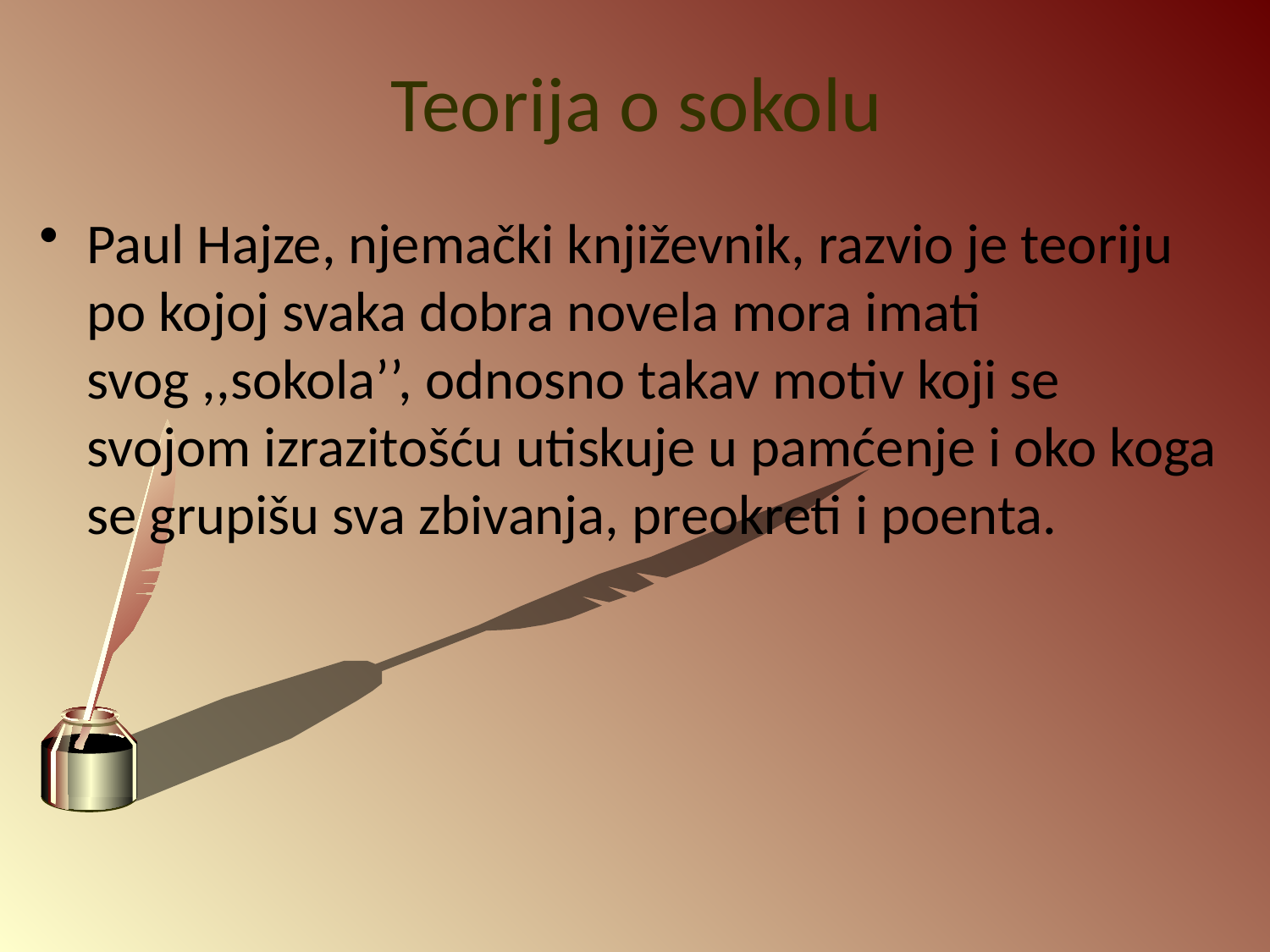

# Teorija o sokolu
Paul Hajze, njemački književnik, razvio je teoriju po kojoj svaka dobra novela mora imati svog ,,sokola’’, odnosno takav motiv koji se svojom izrazitošću utiskuje u pamćenje i oko koga se grupišu sva zbivanja, preokreti i poenta.